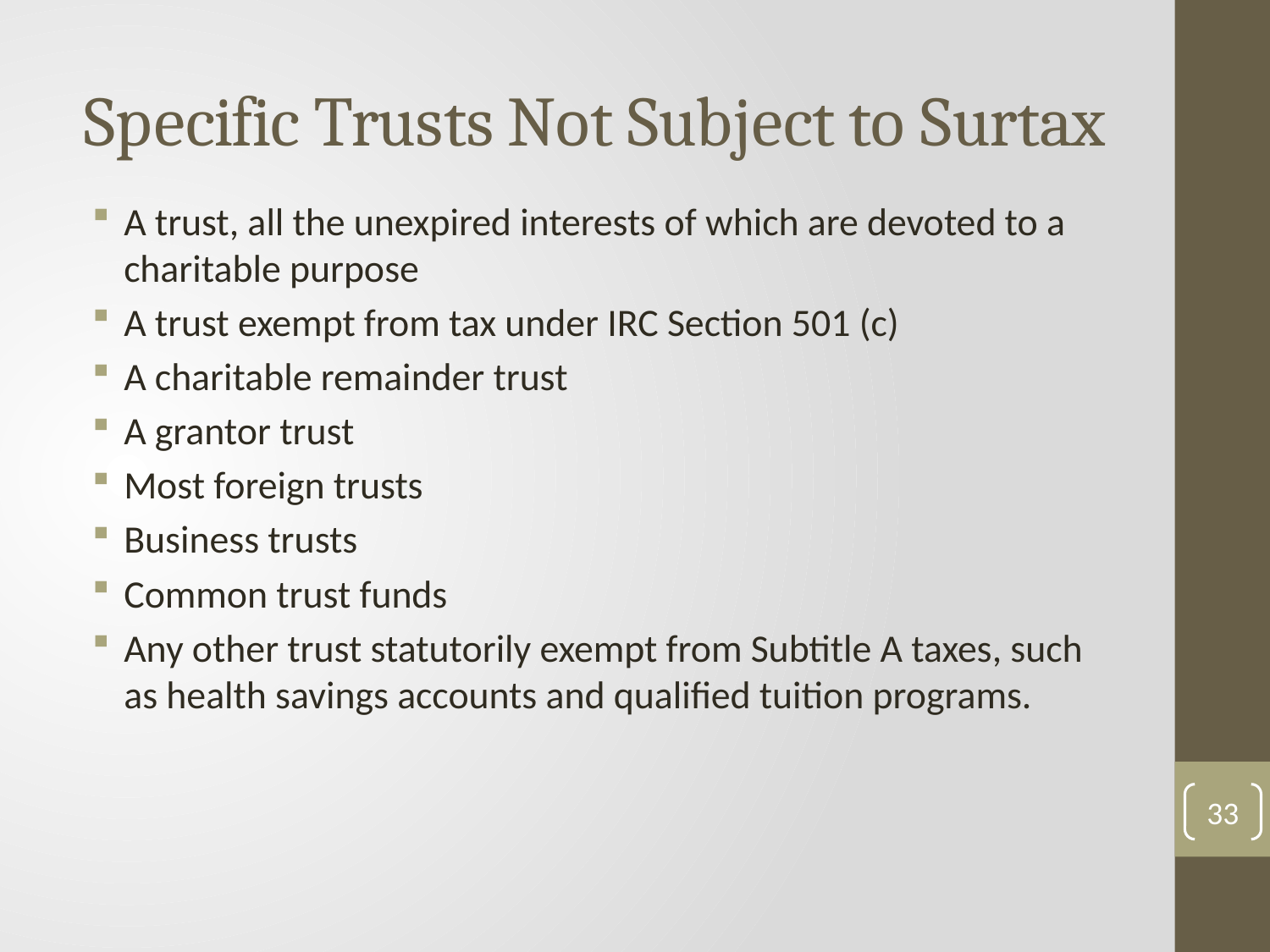

Specific Trusts Not Subject to Surtax
A trust, all the unexpired interests of which are devoted to a charitable purpose
A trust exempt from tax under IRC Section 501 (c)
A charitable remainder trust
A grantor trust
Most foreign trusts
Business trusts
Common trust funds
Any other trust statutorily exempt from Subtitle A taxes, such as health savings accounts and qualified tuition programs.

33